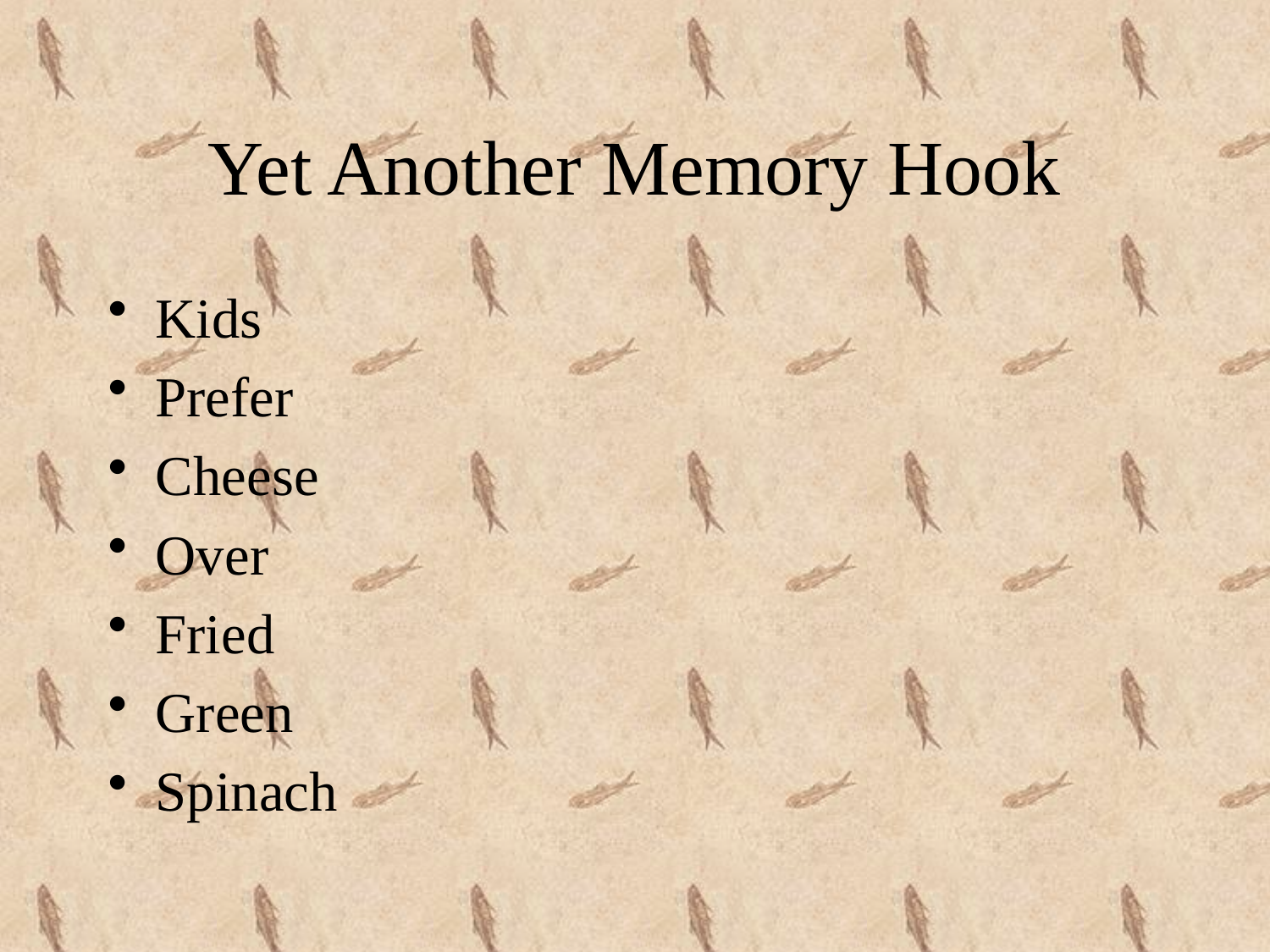

# Yet Another Memory Hook
Kids
Prefer
Cheese
Over
Fried
Green
Spinach